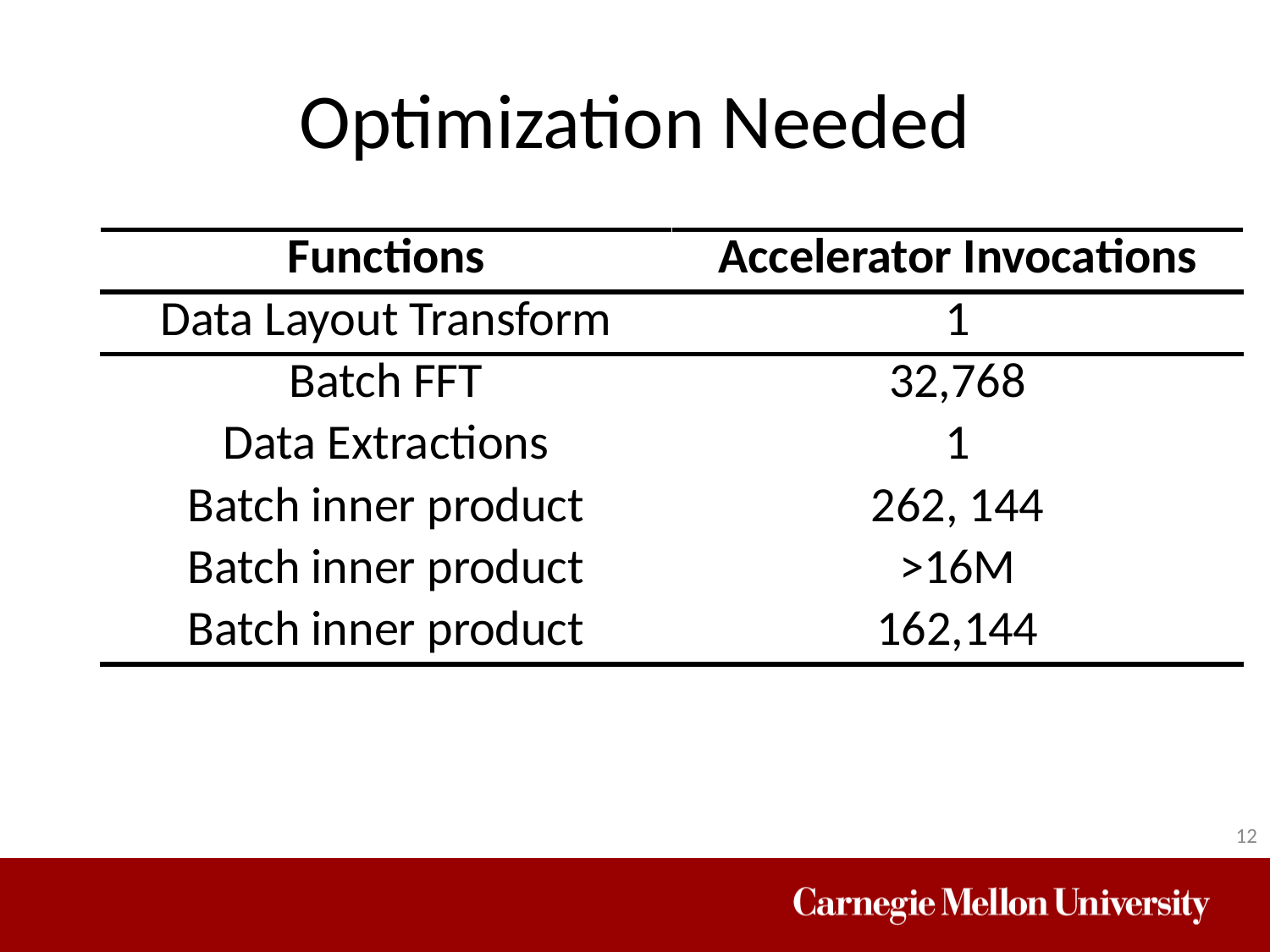

# Optimization Needed
| Functions | Accelerator Invocations |
| --- | --- |
| Data Layout Transform | 1 |
| Batch FFT | 32,768 |
| Data Extractions | 1 |
| Batch inner product | 262, 144 |
| Batch inner product | >16M |
| Batch inner product | 162,144 |
12